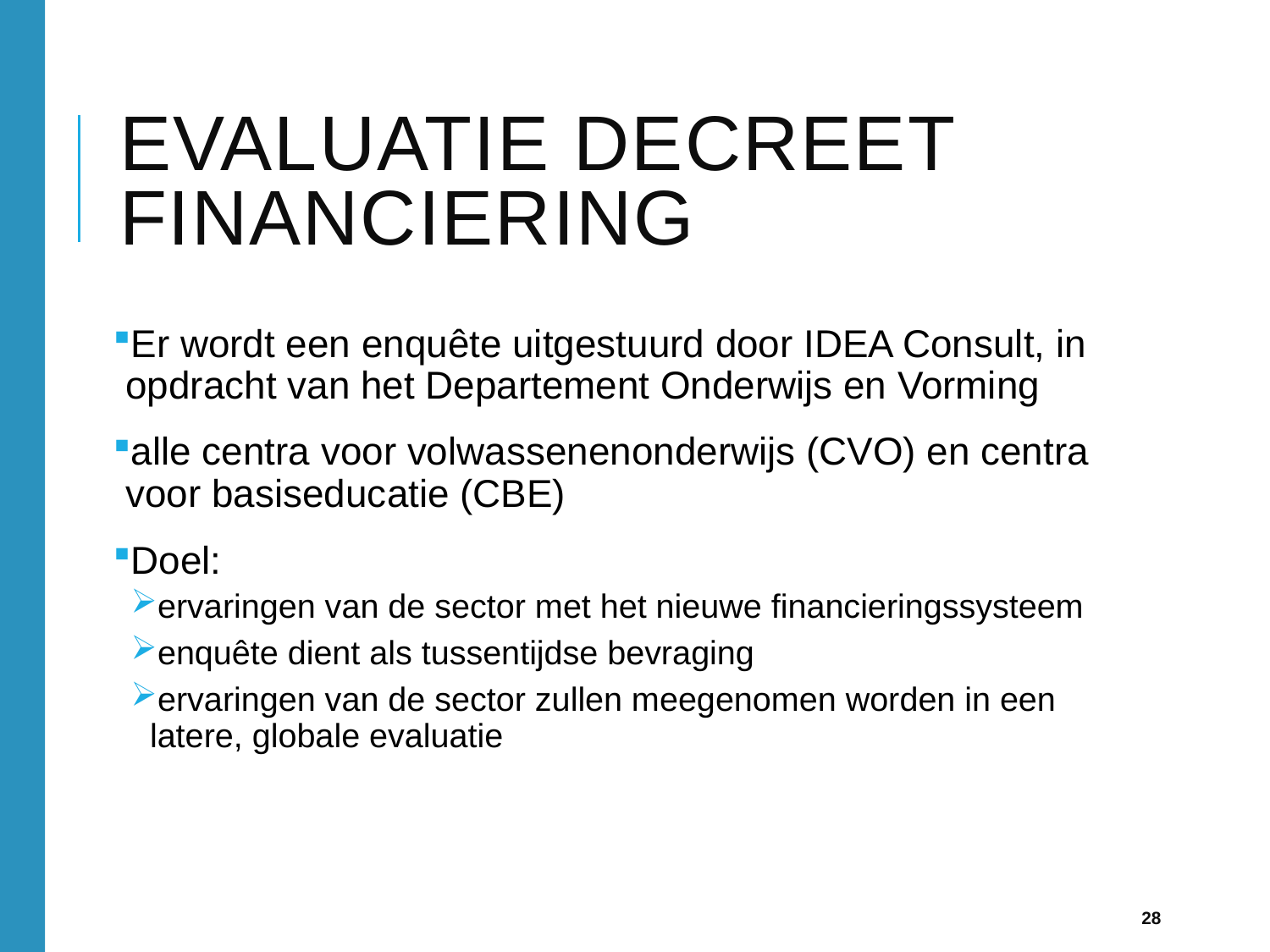

# Evaluatie decreet financiering
Er wordt een enquête uitgestuurd door IDEA Consult, in opdracht van het Departement Onderwijs en Vorming
alle centra voor volwassenenonderwijs (CVO) en centra voor basiseducatie (CBE)
Doel:
ervaringen van de sector met het nieuwe financieringssysteem
enquête dient als tussentijdse bevraging
ervaringen van de sector zullen meegenomen worden in een latere, globale evaluatie
28